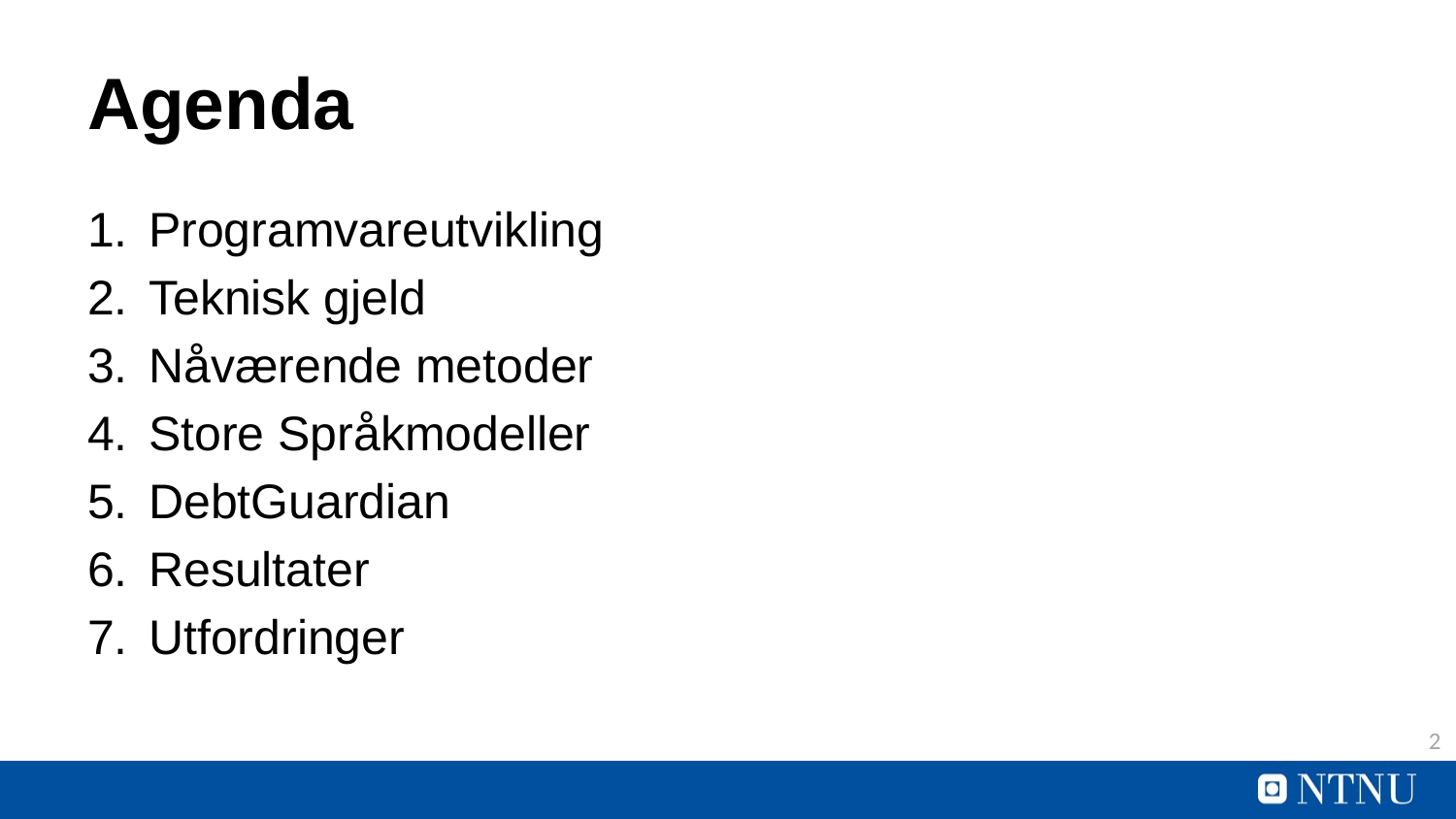

# Agenda
Programvareutvikling
Teknisk gjeld
Nåværende metoder
Store Språkmodeller
DebtGuardian
Resultater
Utfordringer

2